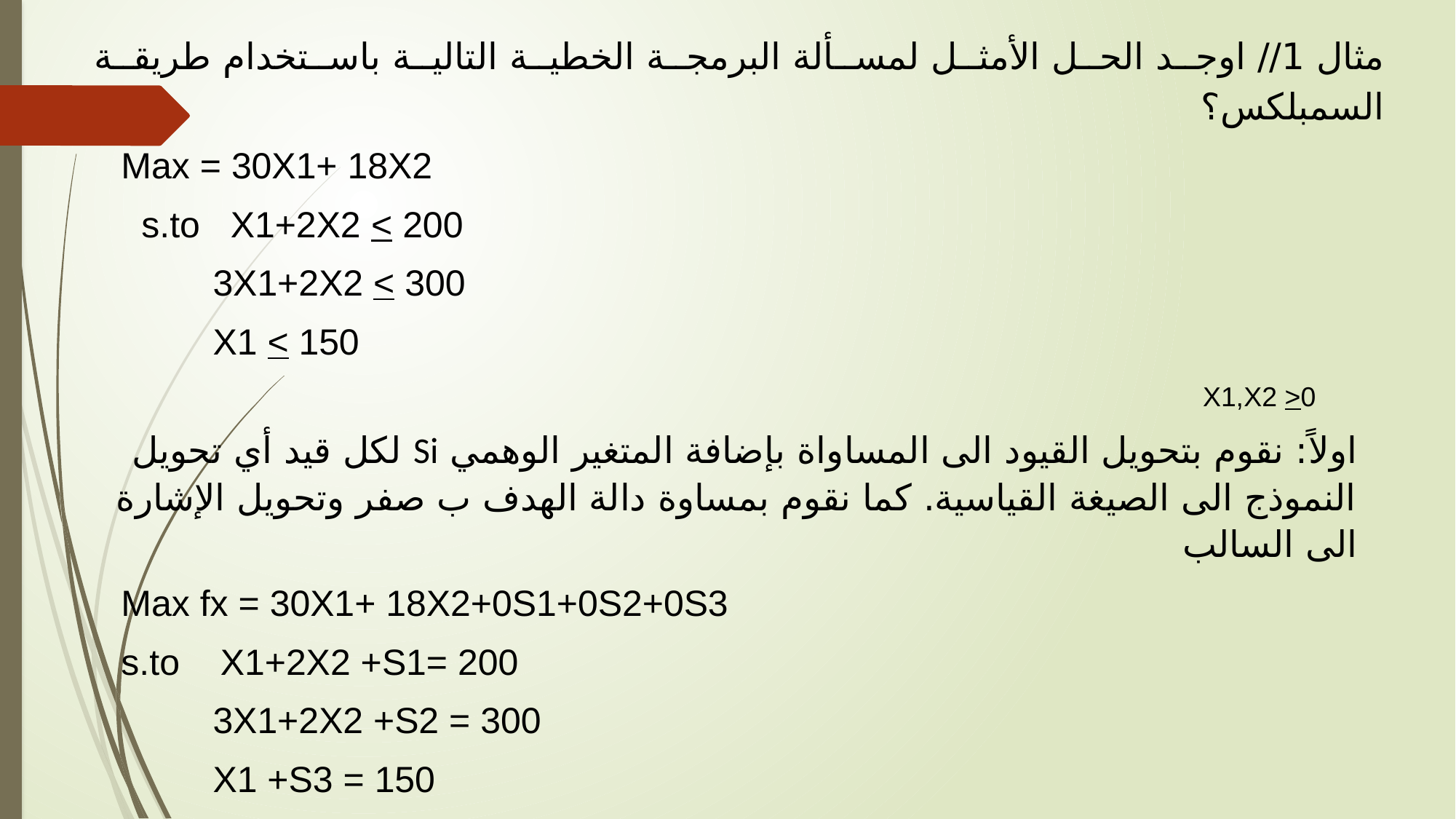

مثال 1// اوجد الحل الأمثل لمسألة البرمجة الخطية التالية باستخدام طريقة السمبلكس؟
Max = 30X1+ 18X2
  s.to   X1+2X2 < 200
         3X1+2X2 < 300
         X1 < 150
         X1,X2 >0
اولاً: نقوم بتحويل القيود الى المساواة بإضافة المتغير الوهمي Si لكل قيد أي تحويل النموذج الى الصيغة القياسية. كما نقوم بمساوة دالة الهدف ب صفر وتحويل الإشارة الى السالب
Max fx = 30X1+ 18X2+0S1+0S2+0S3
s.to    X1+2X2 +S1= 200
         3X1+2X2 +S2 = 300
         X1 +S3 = 150
         X1,X2,S1,S2,S3>0
        -30X1-18X2+0S1+0S2+0S3=0